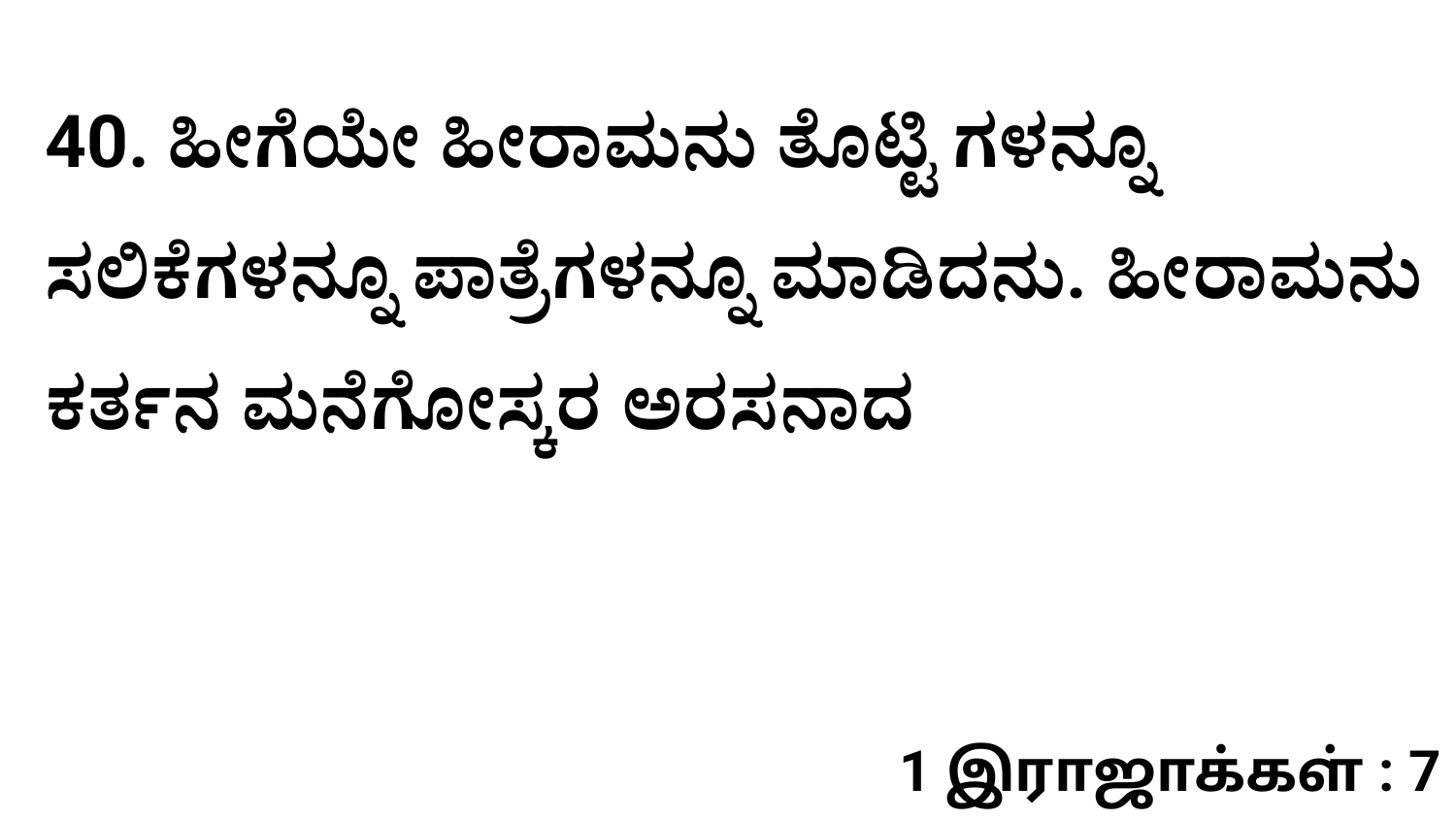

40. ಹೀಗೆಯೇ ಹೀರಾಮನು ತೊಟ್ಟಿ ಗಳನ್ನೂ ಸಲಿಕೆಗಳನ್ನೂ ಪಾತ್ರೆಗಳನ್ನೂ ಮಾಡಿದನು. ಹೀರಾಮನು ಕರ್ತನ ಮನೆಗೋಸ್ಕರ ಅರಸನಾದ
1 இராஜாக்கள் : 7